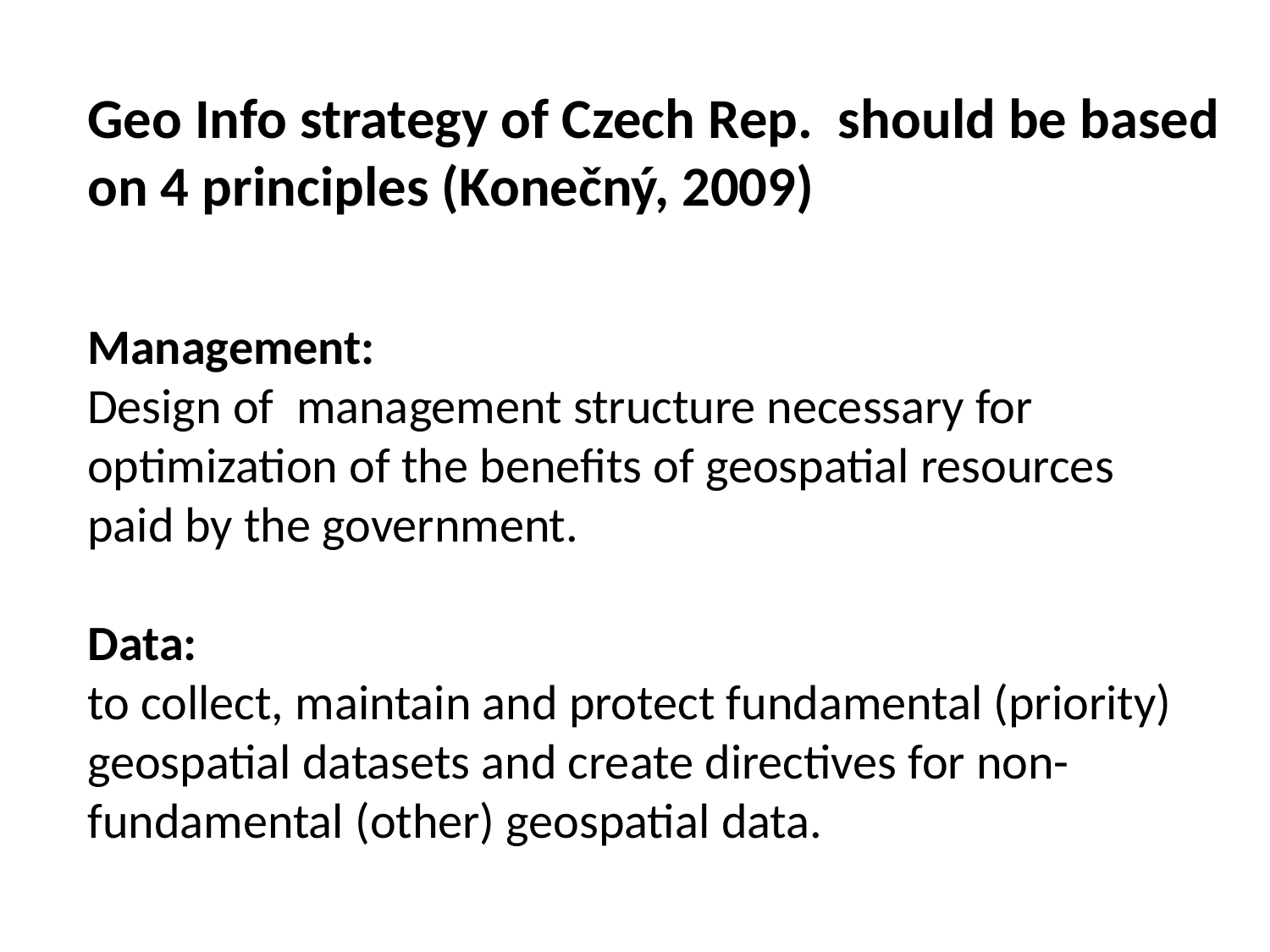

Geo Info strategy of Czech Rep.  should be based on 4 principles (Konečný, 2009)

Management:
Design of  management structure necessary for optimization of the benefits of geospatial resources
paid by the government.

Data:
to collect, maintain and protect fundamental (priority) geospatial datasets and create directives for non-fundamental (other) geospatial data.